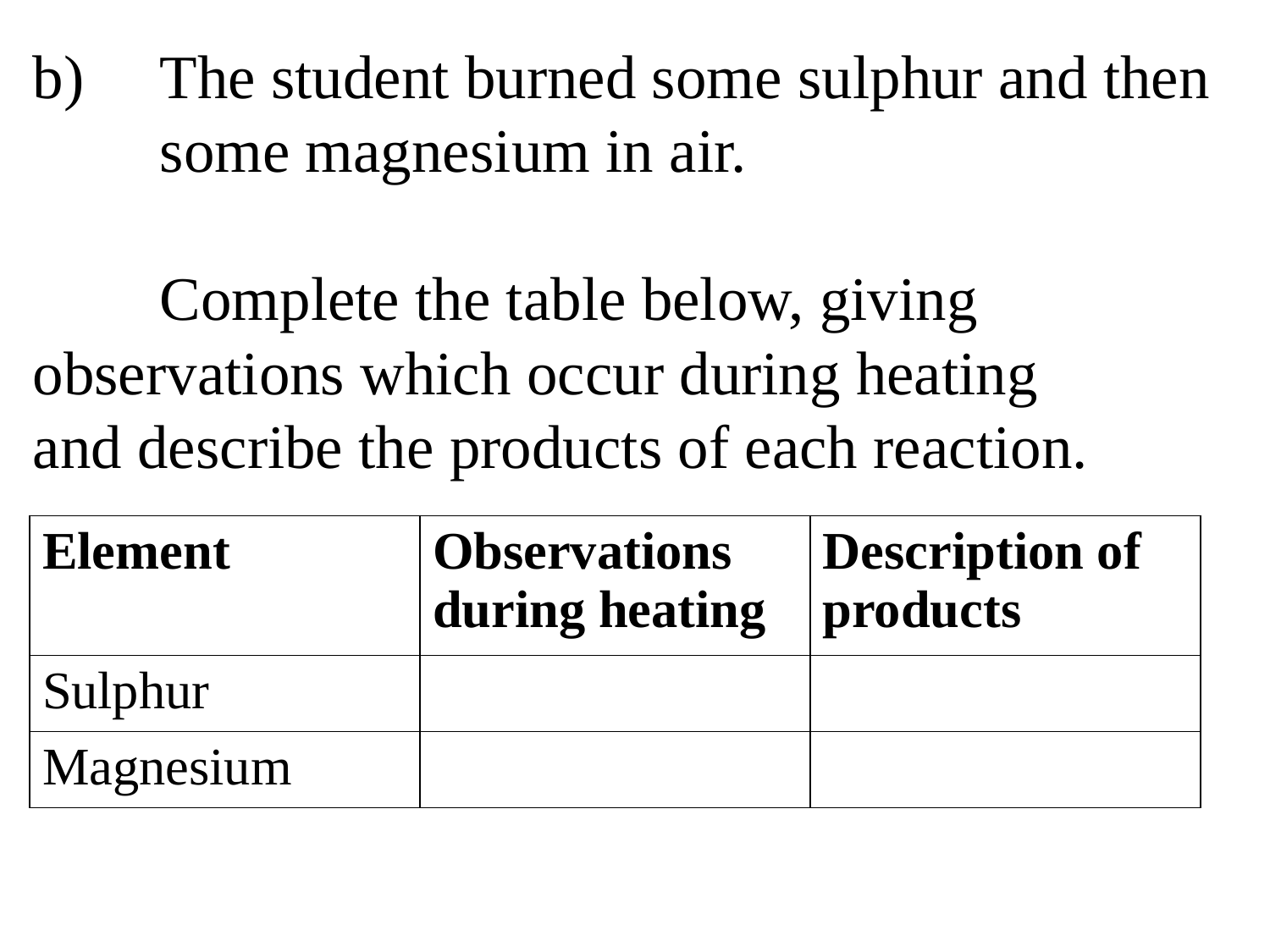

# b)	The student burned some sulphur and then 	some magnesium in air. Complete the table below, giving 	observations which occur during heating 	and describe the products of each reaction.
| Element | Observations during heating | Description of products |
| --- | --- | --- |
| Sulphur |  |  |
| Magnesium |  |  |